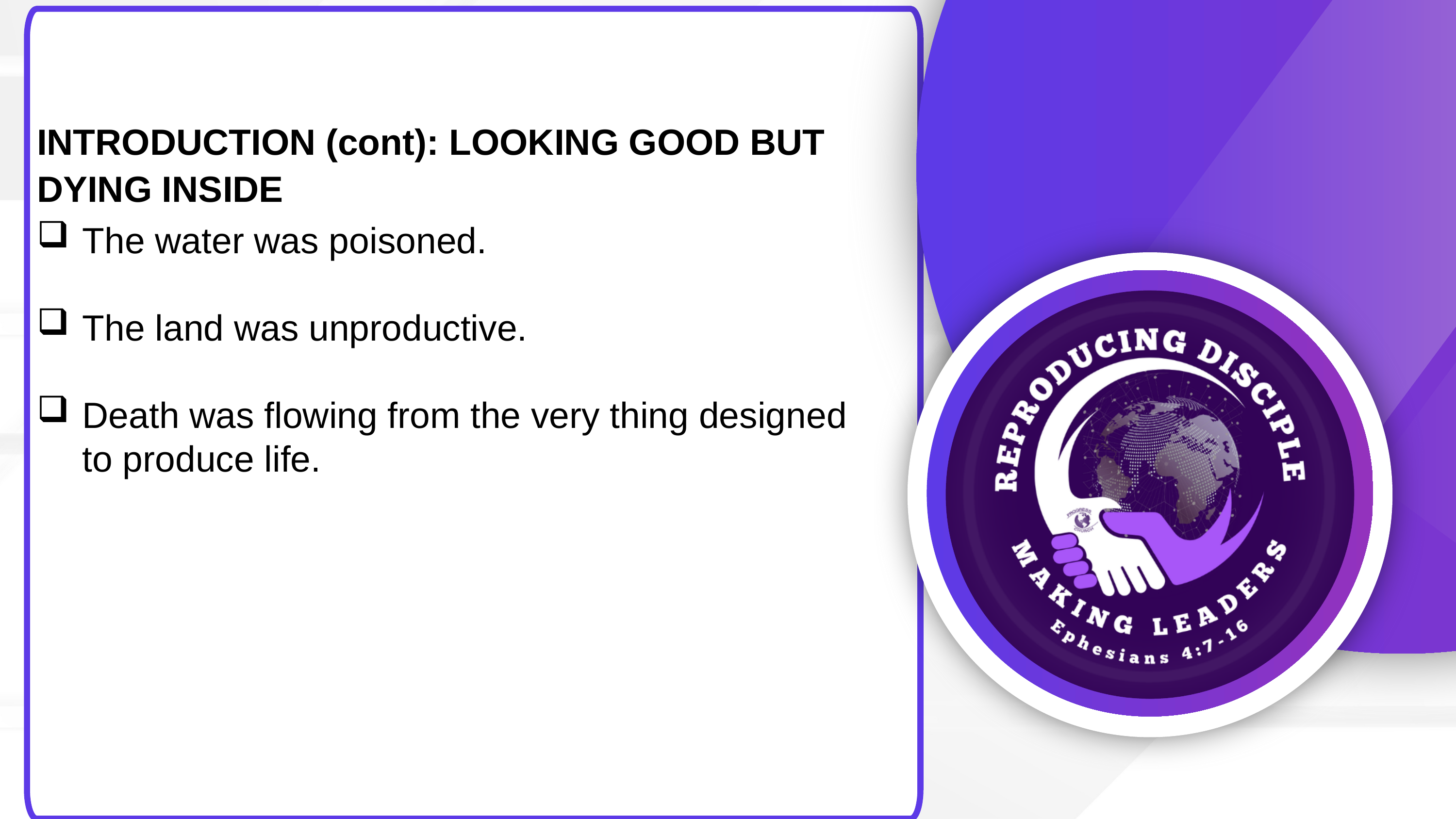

INTRODUCTION (cont): LOOKING GOOD BUT DYING INSIDE
The water was poisoned.

The land was unproductive.

Death was flowing from the very thing designed to produce life.